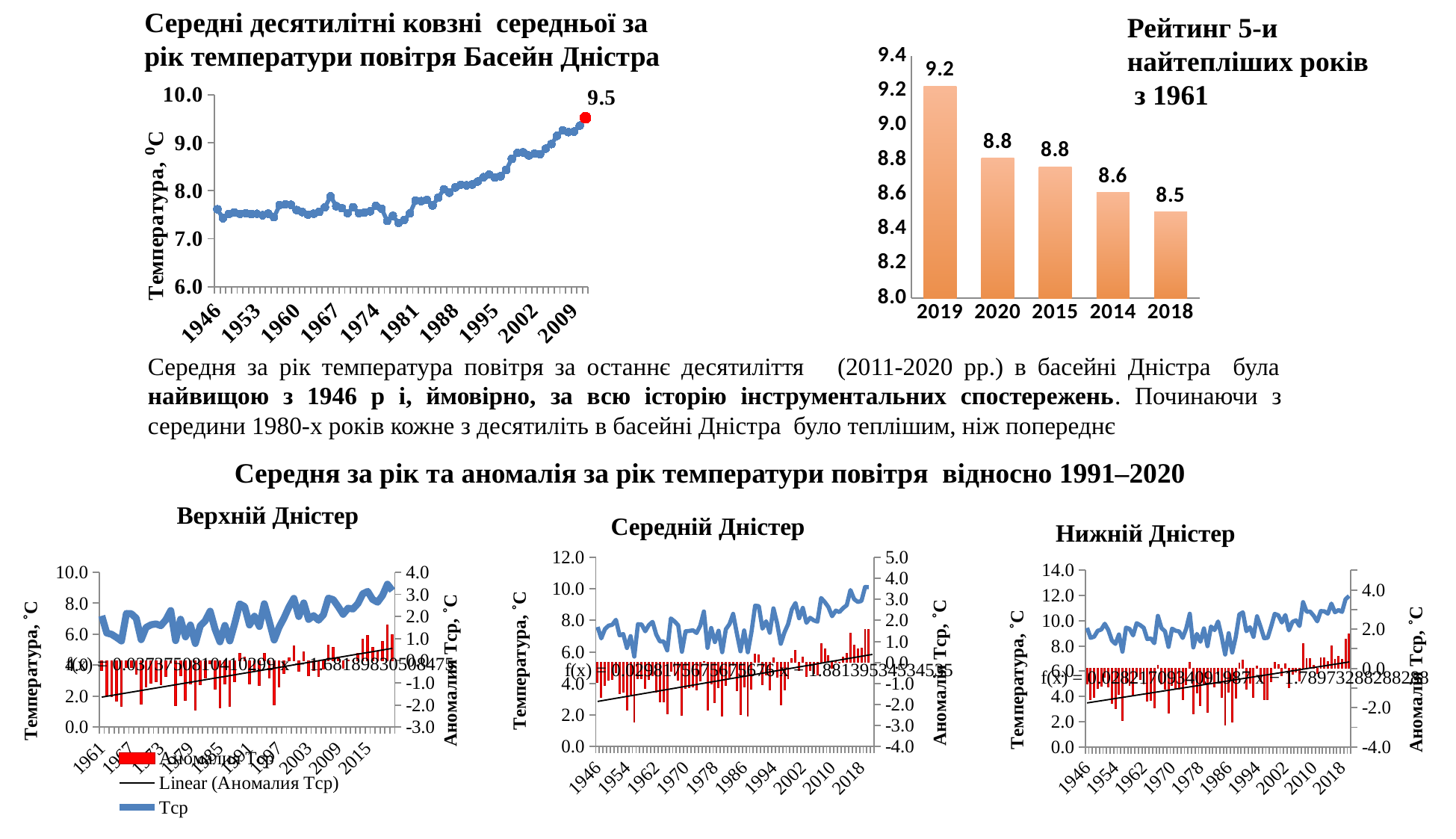

Середні десятилітні ковзні  середньої за рік температури повітря Басейн Дністра
Рейтинг 5-и найтепліших років
 з 1961

### Chart

| Category | Тср |
|---|---|
| 2019 | 9.228333333333333 |
| 2020 | 8.809999999999999 |
| 2015 | 8.76 |
| 2014 | 8.61 |
| 2018 | 8.4975 |

### Chart

| Category | Басейн Дністра |
|---|---|
| 1946 | 7.613138888888888 |
| 1947 | 7.426277777777777 |
| 1948 | 7.5111388888888895 |
| 1949 | 7.548472222222222 |
| 1950 | 7.51711111111111 |
| 1951 | 7.530083333333333 |
| 1952 | 7.513750000000001 |
| 1953 | 7.518555555555555 |
| 1954 | 7.489277777777779 |
| 1955 | 7.521916666666667 |
| 1956 | 7.4465 |
| 1957 | 7.7004166666666665 |
| 1958 | 7.714388888888888 |
| 1959 | 7.7068611111111105 |
| 1960 | 7.597944444444444 |
| 1961 | 7.554388888888888 |
| 1962 | 7.501194444444444 |
| 1963 | 7.520277777777778 |
| 1964 | 7.55961111111111 |
| 1965 | 7.656416666666668 |
| 1966 | 7.88161111111111 |
| 1967 | 7.6778055555555556 |
| 1968 | 7.636638888888889 |
| 1969 | 7.533777777777778 |
| 1970 | 7.658222222222221 |
| 1971 | 7.533555555555555 |
| 1972 | 7.545861111111111 |
| 1973 | 7.5689166666666665 |
| 1974 | 7.683861111111111 |
| 1975 | 7.6273888888888886 |
| 1976 | 7.368666666666667 |
| 1977 | 7.475388888888889 |
| 1978 | 7.328472222222222 |
| 1979 | 7.391444444444446 |
| 1980 | 7.527027777777778 |
| 1981 | 7.792555555555556 |
| 1982 | 7.783194444444444 |
| 1983 | 7.806583333333333 |
| 1984 | 7.693527777777778 |
| 1985 | 7.853888888888889 |
| 1986 | 8.030583333333334 |
| 1987 | 7.958222222222222 |
| 1988 | 8.067916666666667 |
| 1989 | 8.124333333333334 |
| 1990 | 8.111472222222224 |
| 1991 | 8.128333333333334 |
| 1992 | 8.191694444444444 |
| 1993 | 8.280805555555556 |
| 1994 | 8.333888888888888 |
| 1995 | 8.273805555555557 |
| 1996 | 8.299083333333334 |
| 1997 | 8.432027777777778 |
| 1998 | 8.661611111111112 |
| 1999 | 8.786083333333336 |
| 2000 | 8.797611111111113 |
| 2001 | 8.734222222222222 |
| 2002 | 8.770944444444446 |
| 2003 | 8.759861111111112 |
| 2004 | 8.875083333333334 |
| 2005 | 8.970638888888889 |
| 2006 | 9.140722222222221 |
| 2007 | 9.257499999999999 |
| 2008 | 9.21975 |
| 2009 | 9.230527777777779 |
| 2010 | 9.353777777777777 |
| 2011 | 9.51825 |
Середня за рік температура повітря за останнє десятиліття   (2011-2020 рр.) в басейні Дністра  була найвищою з 1946 р і, ймовірно, за всю історію інструментальних спостережень. Починаючи з середини 1980-х років кожне з десятиліть в басейні Дністра  було теплішим, ніж попереднє
Середня за рік та аномалія за рік температури повітря  відносно 1991–2020
Верхній Дністер
Середній Дністер
Нижній Дністер

### Chart

| Category | Аномалія | Год |
|---|---|---|
| 1946 | -0.9441944444444443 | 7.586666666666667 |
| 1947 | -1.6691944444444458 | 6.8616666666666655 |
| 1948 | -1.0783611111111115 | 7.4525 |
| 1949 | -0.8591944444444444 | 7.671666666666667 |
| 1950 | -0.8075277777777776 | 7.723333333333334 |
| 1951 | -0.49169444444444466 | 8.039166666666667 |
| 1952 | -1.4758611111111124 | 7.054999999999999 |
| 1953 | -1.3958611111111123 | 7.134999999999999 |
| 1954 | -2.2783611111111126 | 6.252499999999999 |
| 1955 | -1.5275277777777774 | 7.003333333333334 |
| 1956 | -2.8191944444444426 | 5.711666666666669 |
| 1957 | -0.7708611111111106 | 7.760000000000001 |
| 1958 | -0.7841944444444424 | 7.746666666666669 |
| 1959 | -1.2175277777777787 | 7.313333333333333 |
| 1960 | -0.8208611111111104 | 7.710000000000001 |
| 1961 | -0.6200277777777776 | 7.910833333333334 |
| 1962 | -1.4225277777777778 | 7.108333333333333 |
| 1963 | -1.8608611111111104 | 6.670000000000001 |
| 1964 | -1.858361111111111 | 6.6725 |
| 1965 | -2.4291944444444447 | 6.101666666666667 |
| 1966 | -0.4050277777777769 | 8.125833333333334 |
| 1967 | -0.5908611111111126 | 7.939999999999999 |
| 1968 | -0.8408611111111108 | 7.69 |
| 1969 | -2.5166944444444432 | 6.014166666666668 |
| 1970 | -1.221694444444445 | 7.309166666666666 |
| 1971 | -1.1958611111111113 | 7.335 |
| 1972 | -1.1525277777777774 | 7.378333333333334 |
| 1973 | -1.3233611111111117 | 7.2075 |
| 1974 | -0.8700277777777785 | 7.660833333333333 |
| 1975 | 0.033305555555557476 | 8.564166666666669 |
| 1976 | -2.268361111111111 | 6.2625 |
| 1977 | -1.010861111111109 | 7.520000000000002 |
| 1978 | -1.9000277777777788 | 6.6308333333333325 |
| 1979 | -1.1850277777777798 | 7.345833333333331 |
| 1980 | -2.542527777777778 | 5.988333333333333 |
| 1981 | -1.0900277777777783 | 7.440833333333333 |
| 1982 | -0.7650277777777781 | 7.765833333333333 |
| 1983 | -0.11752777777777901 | 8.413333333333332 |
| 1984 | -1.3491944444444455 | 7.181666666666666 |
| 1985 | -2.4875277777777782 | 6.043333333333333 |
| 1986 | -1.169194444444444 | 7.361666666666667 |
| 1987 | -2.545861111111111 | 5.985 |
| 1988 | -1.257527777777777 | 7.273333333333334 |
| 1989 | 0.4058055555555562 | 8.936666666666667 |
| 1990 | 0.37330555555555556 | 8.904166666666667 |
| 1991 | -1.0541944444444447 | 7.476666666666667 |
| 1992 | -0.5841944444444449 | 7.946666666666666 |
| 1993 | -1.310027777777779 | 7.220833333333332 |
| 1994 | 0.23163888888888806 | 8.7625 |
| 1995 | -0.7141944444444448 | 7.816666666666666 |
| 1996 | -2.0100277777777764 | 6.520833333333335 |
| 1997 | -1.2933611111111105 | 7.237500000000001 |
| 1998 | -0.768361111111111 | 7.7625 |
| 1999 | 0.1699722222222224 | 8.700833333333334 |
| 2000 | 0.5741388888888892 | 9.105 |
| 2001 | -0.39086111111111066 | 8.14 |
| 2002 | 0.2616388888888874 | 8.792499999999999 |
| 2003 | -0.6825277777777776 | 7.848333333333334 |
| 2004 | -0.3658611111111103 | 8.165000000000001 |
| 2005 | -0.526694444444443 | 8.004166666666668 |
| 2006 | -0.610027777777777 | 7.920833333333334 |
| 2007 | 0.8891388888888887 | 9.42 |
| 2008 | 0.6358055555555548 | 9.166666666666666 |
| 2009 | 0.314972222222222 | 8.845833333333333 |
| 2010 | -0.2625277777777786 | 8.268333333333333 |
| 2011 | 0.08913888888888799 | 8.62 |
| 2012 | 0.0016388888888894115 | 8.5325 |
| 2013 | 0.24663888888888863 | 8.7775 |
| 2014 | 0.4391388888888894 | 8.97 |
| 2015 | 1.3924722222222226 | 9.923333333333334 |
| 2016 | 0.8191388888888884 | 9.35 |
| 2017 | 0.6433055555555569 | 9.174166666666668 |
| 2018 | 0.7008055555555543 | 9.231666666666666 |
| 2019 | 1.5849722222222216 | 10.115833333333333 |
| 2020 | 1.5783055555555556 | 10.109166666666667 |

### Chart

| Category | Аномалия Тср | Тср |
|---|---|---|
| 1961 | -0.4393055555555545 | 7.188333333333335 |
| 1962 | -1.5509722222222244 | 6.076666666666665 |
| 1963 | -1.63513888888889 | 5.9925 |
| 1964 | -1.8376388888888906 | 5.789999999999999 |
| 1965 | -2.065972222222223 | 5.5616666666666665 |
| 1966 | -0.29013888888889117 | 7.337499999999999 |
| 1967 | -0.30513888888888907 | 7.322500000000001 |
| 1968 | -0.6001388888888899 | 7.0275 |
| 1969 | -1.9793055555555572 | 5.6483333333333325 |
| 1970 | -1.1901388888888897 | 6.4375 |
| 1971 | -1.0201388888888907 | 6.607499999999999 |
| 1972 | -0.9626388888888906 | 6.664999999999999 |
| 1973 | -1.077638888888889 | 6.550000000000001 |
| 1974 | -0.7043055555555569 | 6.923333333333333 |
| 1975 | -0.1026388888888885 | 7.525000000000001 |
| 1976 | -2.0418055555555563 | 5.585833333333333 |
| 1977 | -0.6609722222222221 | 6.966666666666668 |
| 1978 | -1.80013888888889 | 5.8275 |
| 1979 | -1.034305555555557 | 6.593333333333333 |
| 1980 | -2.2268055555555577 | 5.400833333333332 |
| 1981 | -1.0859722222222228 | 6.541666666666667 |
| 1982 | -0.7659722222222225 | 6.861666666666667 |
| 1983 | -0.143472222222222 | 7.484166666666668 |
| 1984 | -1.303472222222223 | 6.324166666666667 |
| 1985 | -2.119305555555556 | 5.508333333333334 |
| 1986 | -1.061805555555556 | 6.565833333333334 |
| 1987 | -2.058472222222222 | 5.569166666666668 |
| 1988 | -0.9326388888888895 | 6.695 |
| 1989 | 0.32652777777777686 | 7.954166666666667 |
| 1990 | 0.1523611111111114 | 7.780000000000001 |
| 1991 | -1.034305555555556 | 6.593333333333334 |
| 1992 | -0.46930555555555564 | 7.158333333333334 |
| 1993 | -1.1276388888888897 | 6.5 |
| 1994 | 0.3381944444444427 | 7.965833333333332 |
| 1995 | -0.7884722222222225 | 6.839166666666667 |
| 1996 | -2.003472222222223 | 5.6241666666666665 |
| 1997 | -1.1793055555555565 | 6.448333333333333 |
| 1998 | -0.5751388888888886 | 7.052500000000001 |
| 1999 | 0.1331944444444444 | 7.760833333333334 |
| 2000 | 0.6840277777777759 | 8.311666666666666 |
| 2001 | -0.48597222222222314 | 7.141666666666667 |
| 2002 | 0.389027777777776 | 8.016666666666666 |
| 2003 | -0.6718055555555553 | 6.955833333333334 |
| 2004 | -0.42847222222222303 | 7.199166666666667 |
| 2005 | -0.7243055555555564 | 6.903333333333333 |
| 2006 | -0.3743055555555568 | 7.253333333333333 |
| 2007 | 0.6981944444444439 | 8.325833333333334 |
| 2008 | 0.5998611111111112 | 8.227500000000001 |
| 2009 | 0.1523611111111105 | 7.78 |
| 2010 | -0.34180555555555614 | 7.285833333333334 |
| 2011 | 0.0465277777777775 | 7.674166666666667 |
| 2012 | 0.0015277777777766843 | 7.629166666666666 |
| 2013 | 0.34569444444444297 | 7.973333333333333 |
| 2014 | 0.9823611111111097 | 8.61 |
| 2015 | 1.13236111111111 | 8.76 |
| 2016 | 0.6098611111111092 | 8.237499999999999 |
| 2017 | 0.4381944444444441 | 8.065833333333334 |
| 2018 | 0.8698611111111108 | 8.4975 |
| 2019 | 1.6006944444444438 | 9.228333333333333 |
| 2020 | 1.182361111111109 | 8.809999999999999 |

### Chart

| Category | Аномалия | Год |
|---|---|---|
| 1946 | -0.7889722222222186 | 9.433333333333334 |
| 1947 | -1.5831388888888878 | 8.639166666666664 |
| 1948 | -1.488972222222218 | 8.733333333333334 |
| 1949 | -1.0214722222222186 | 9.200833333333334 |
| 1950 | -0.9214722222222189 | 9.300833333333333 |
| 1951 | -0.4656388888888845 | 9.756666666666668 |
| 1952 | -0.9606388888888837 | 9.261666666666668 |
| 1953 | -1.7864722222222191 | 8.435833333333333 |
| 1954 | -2.0581388888888856 | 8.164166666666667 |
| 1955 | -1.3139722222222208 | 8.908333333333331 |
| 1956 | -2.6723055555555524 | 7.55 |
| 1957 | -0.7689722222222191 | 9.453333333333333 |
| 1958 | -0.87147222222222 | 9.350833333333332 |
| 1959 | -1.3881388888888857 | 8.834166666666667 |
| 1960 | -0.41397222222221863 | 9.808333333333334 |
| 1961 | -0.5731388888888844 | 9.649166666666668 |
| 1962 | -0.7873055555555517 | 9.435 |
| 1963 | -1.674805555555551 | 8.547500000000001 |
| 1964 | -1.6289722222222185 | 8.593333333333334 |
| 1965 | -2.001472222222219 | 8.220833333333333 |
| 1966 | 0.1626944444444458 | 10.384999999999998 |
| 1967 | -0.8056388888888844 | 9.416666666666668 |
| 1968 | -1.0623055555555503 | 9.160000000000002 |
| 1969 | -2.293138888888886 | 7.929166666666666 |
| 1970 | -0.852305555555553 | 9.37 |
| 1971 | -1.0123055555555514 | 9.21 |
| 1972 | -1.0731388888888844 | 9.149166666666668 |
| 1973 | -1.5898055555555537 | 8.632499999999999 |
| 1974 | -0.8464722222222196 | 9.375833333333333 |
| 1975 | 0.3285277777777811 | 10.550833333333333 |
| 1976 | -2.336472222222218 | 7.885833333333334 |
| 1977 | -1.2648055555555509 | 8.957500000000001 |
| 1978 | -1.8889722222222183 | 8.333333333333334 |
| 1979 | -0.8364722222222198 | 9.385833333333332 |
| 1980 | -2.2348055555555515 | 7.987500000000001 |
| 1981 | -0.6831388888888839 | 9.539166666666668 |
| 1982 | -0.9656388888888863 | 9.256666666666666 |
| 1983 | -0.28147222222221835 | 9.940833333333334 |
| 1984 | -1.4623055555555524 | 8.76 |
| 1985 | -2.895638888888885 | 7.326666666666667 |
| 1986 | -1.2139722222222176 | 9.008333333333335 |
| 1987 | -2.7398055555555514 | 7.482500000000001 |
| 1988 | -1.5098055555555536 | 8.712499999999999 |
| 1989 | 0.27936111111111295 | 10.501666666666665 |
| 1990 | 0.436027777777781 | 10.658333333333333 |
| 1991 | -1.0514722222222197 | 9.170833333333333 |
| 1992 | -0.7414722222222174 | 9.480833333333335 |
| 1993 | -1.4964722222222182 | 8.725833333333334 |
| 1994 | 0.1260277777777823 | 10.348333333333334 |
| 1995 | -0.6989722222222188 | 9.523333333333333 |
| 1996 | -1.602305555555553 | 8.62 |
| 1997 | -1.5806388888888865 | 8.641666666666666 |
| 1998 | -0.6639722222222204 | 9.558333333333332 |
| 1999 | 0.3226944444444495 | 10.545000000000002 |
| 2000 | 0.20936111111111622 | 10.431666666666668 |
| 2001 | -0.36230555555555277 | 9.86 |
| 2002 | 0.22769444444444886 | 10.450000000000001 |
| 2003 | -0.987305555555551 | 9.235000000000001 |
| 2004 | -0.31230555555555206 | 9.91 |
| 2005 | -0.19230555555555284 | 10.03 |
| 2006 | -0.6431388888888865 | 9.579166666666666 |
| 2007 | 1.246861111111114 | 11.469166666666666 |
| 2008 | 0.4910277777777807 | 10.713333333333333 |
| 2009 | 0.5043611111111144 | 10.726666666666667 |
| 2010 | 0.1701944444444461 | 10.392499999999998 |
| 2011 | -0.2731388888888837 | 9.949166666666668 |
| 2012 | 0.5426944444444484 | 10.765 |
| 2013 | 0.522694444444447 | 10.745 |
| 2014 | 0.33852777777778087 | 10.560833333333333 |
| 2015 | 1.1343611111111152 | 11.356666666666667 |
| 2016 | 0.44686111111111515 | 10.669166666666667 |
| 2017 | 0.6201944444444472 | 10.8425 |
| 2018 | 0.479361111111114 | 10.701666666666666 |
| 2019 | 1.483527777777784 | 11.705833333333336 |
| 2020 | 1.7393611111111138 | 11.961666666666666 |